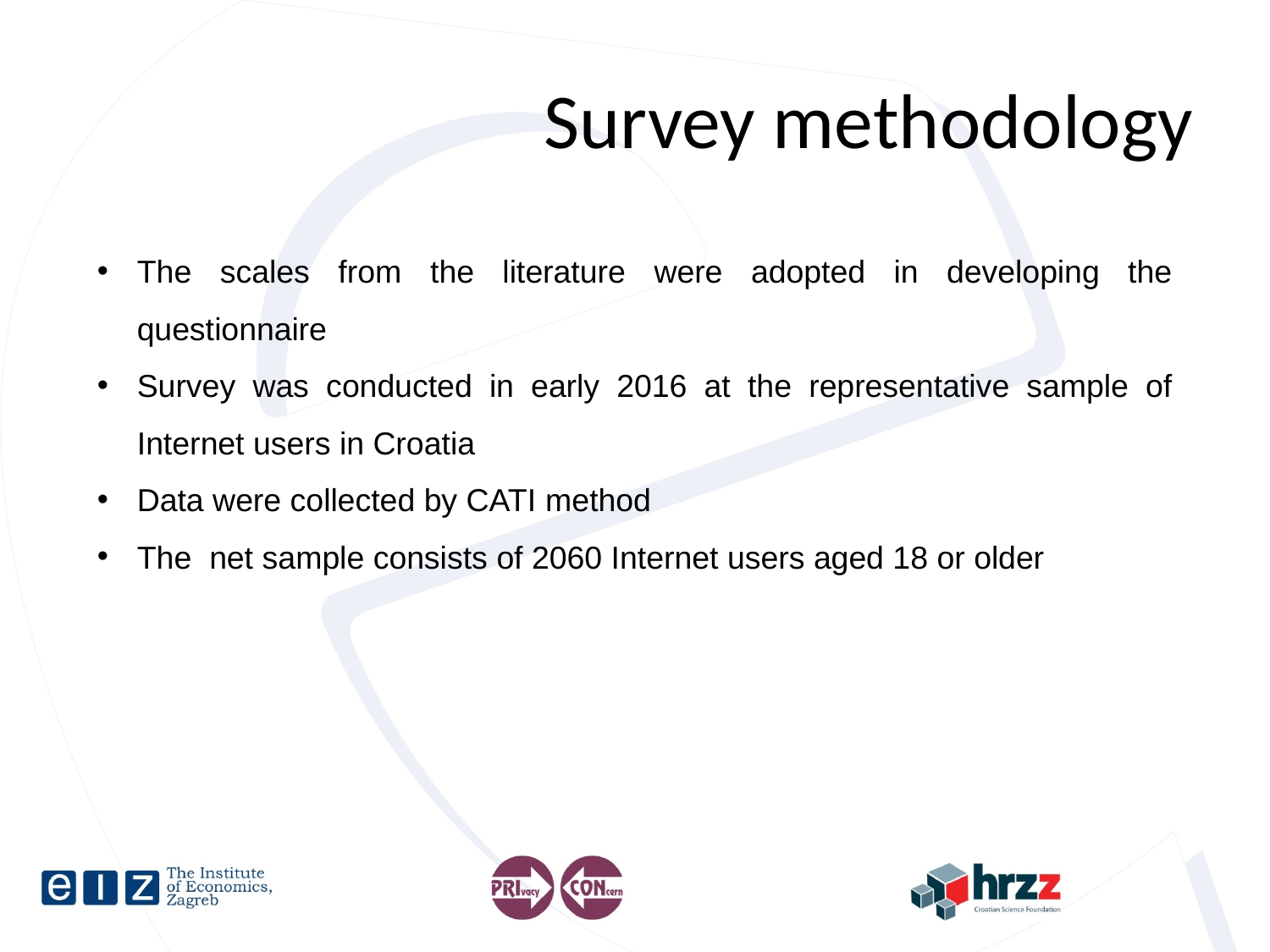

# Survey methodology
The scales from the literature were adopted in developing the questionnaire
Survey was conducted in early 2016 at the representative sample of Internet users in Croatia
Data were collected by CATI method
The  net sample consists of 2060 Internet users aged 18 or older